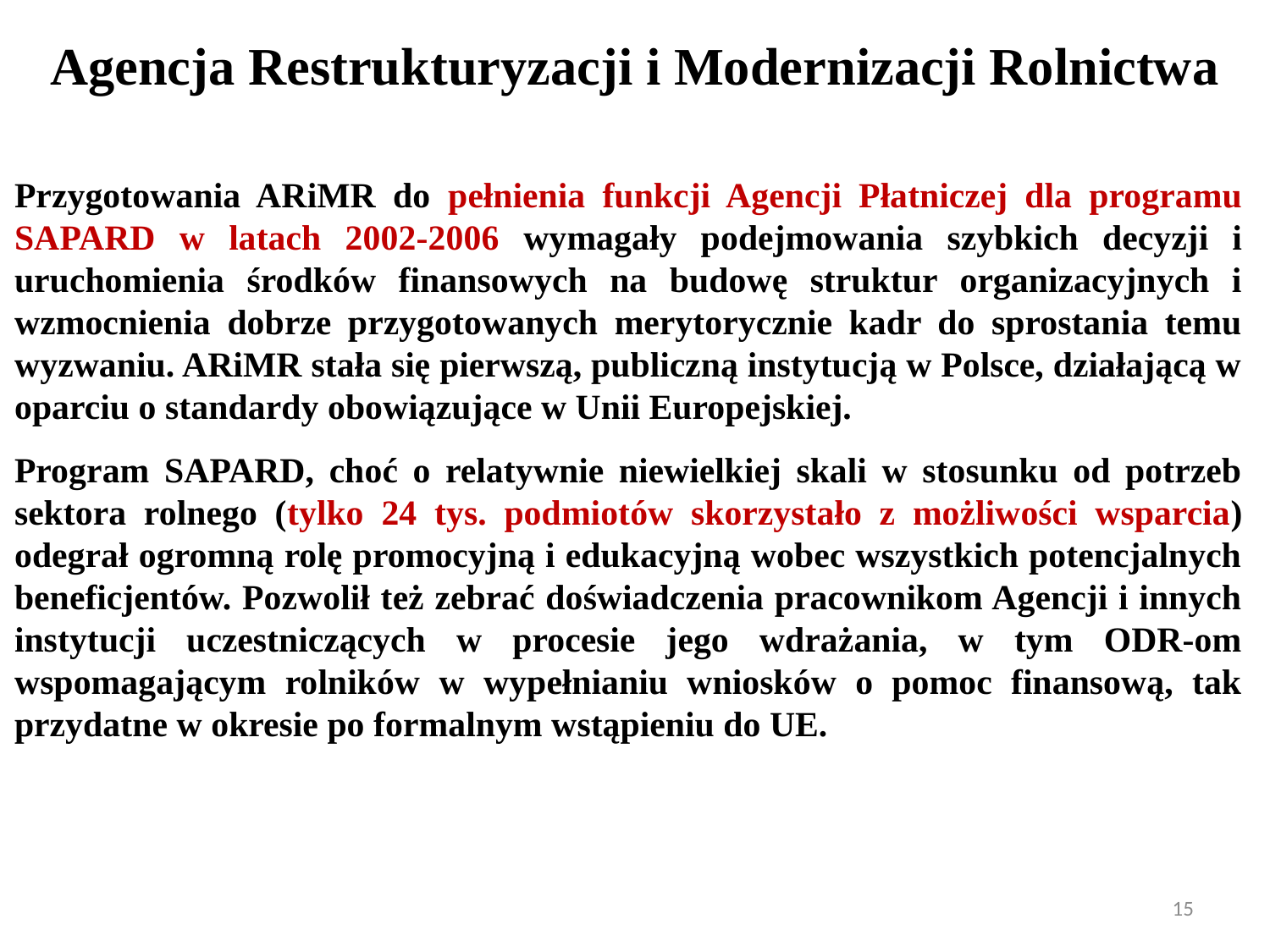

Agencja Restrukturyzacji i Modernizacji Rolnictwa
Przygotowania ARiMR do pełnienia funkcji Agencji Płatniczej dla programu SAPARD w latach 2002-2006 wymagały podejmowania szybkich decyzji i uruchomienia środków finansowych na budowę struktur organizacyjnych i wzmocnienia dobrze przygotowanych merytorycznie kadr do sprostania temu wyzwaniu. ARiMR stała się pierwszą, publiczną instytucją w Polsce, działającą w oparciu o standardy obowiązujące w Unii Europejskiej.
Program SAPARD, choć o relatywnie niewielkiej skali w stosunku od potrzeb sektora rolnego (tylko 24 tys. podmiotów skorzystało z możliwości wsparcia) odegrał ogromną rolę promocyjną i edukacyjną wobec wszystkich potencjalnych beneficjentów. Pozwolił też zebrać doświadczenia pracownikom Agencji i innych instytucji uczestniczących w procesie jego wdrażania, w tym ODR-om wspomagającym rolników w wypełnianiu wniosków o pomoc finansową, tak przydatne w okresie po formalnym wstąpieniu do UE.

15